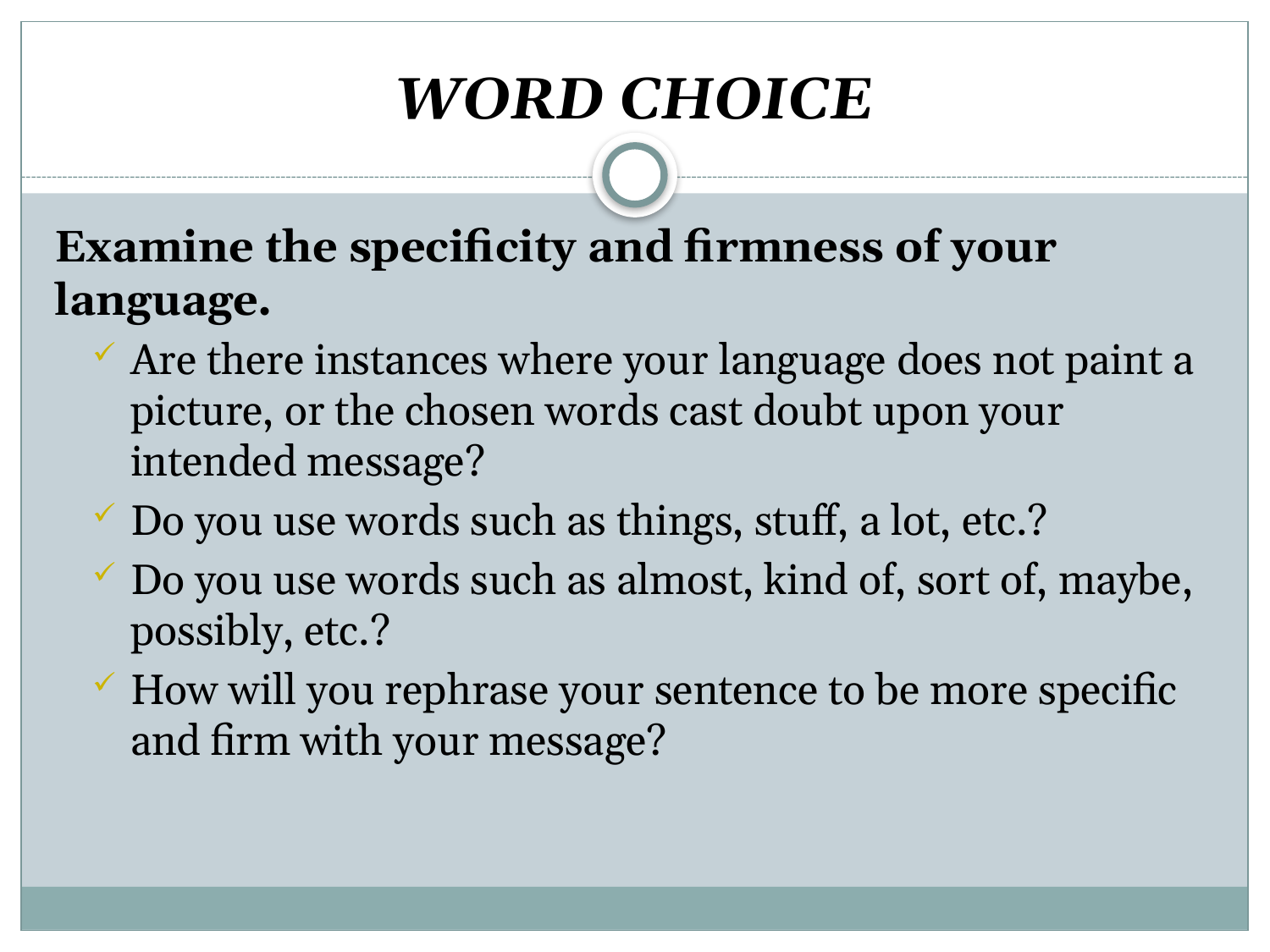

# WORD CHOICE
Examine the specificity and firmness of your language.
Are there instances where your language does not paint a picture, or the chosen words cast doubt upon your intended message?
Do you use words such as things, stuff, a lot, etc.?
Do you use words such as almost, kind of, sort of, maybe, possibly, etc.?
How will you rephrase your sentence to be more specific and firm with your message?